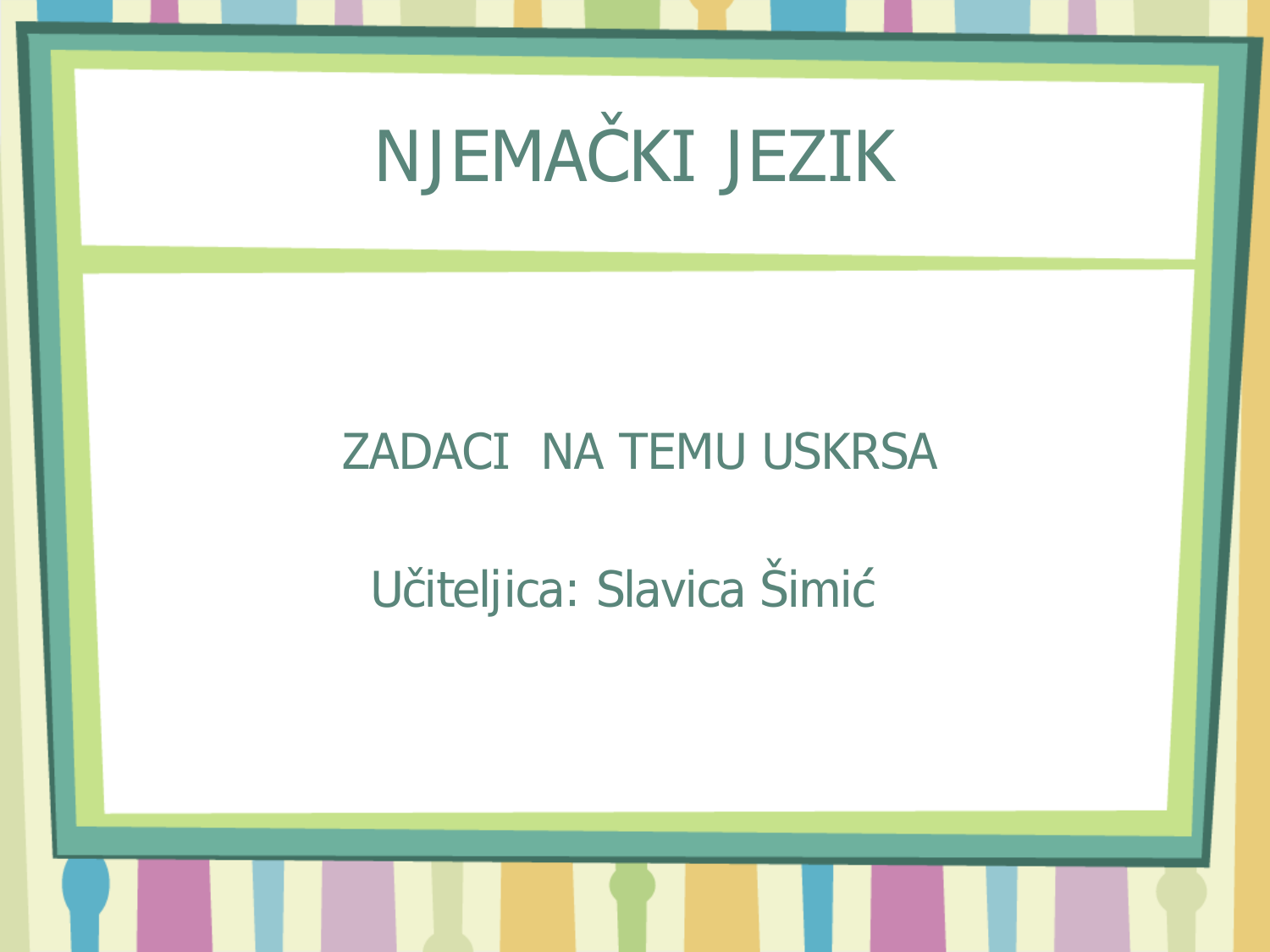

# NJEMAČKI JEZIK

ZADACI  NA TEMU USKRSA

                 Učiteljica: Slavica Šimić